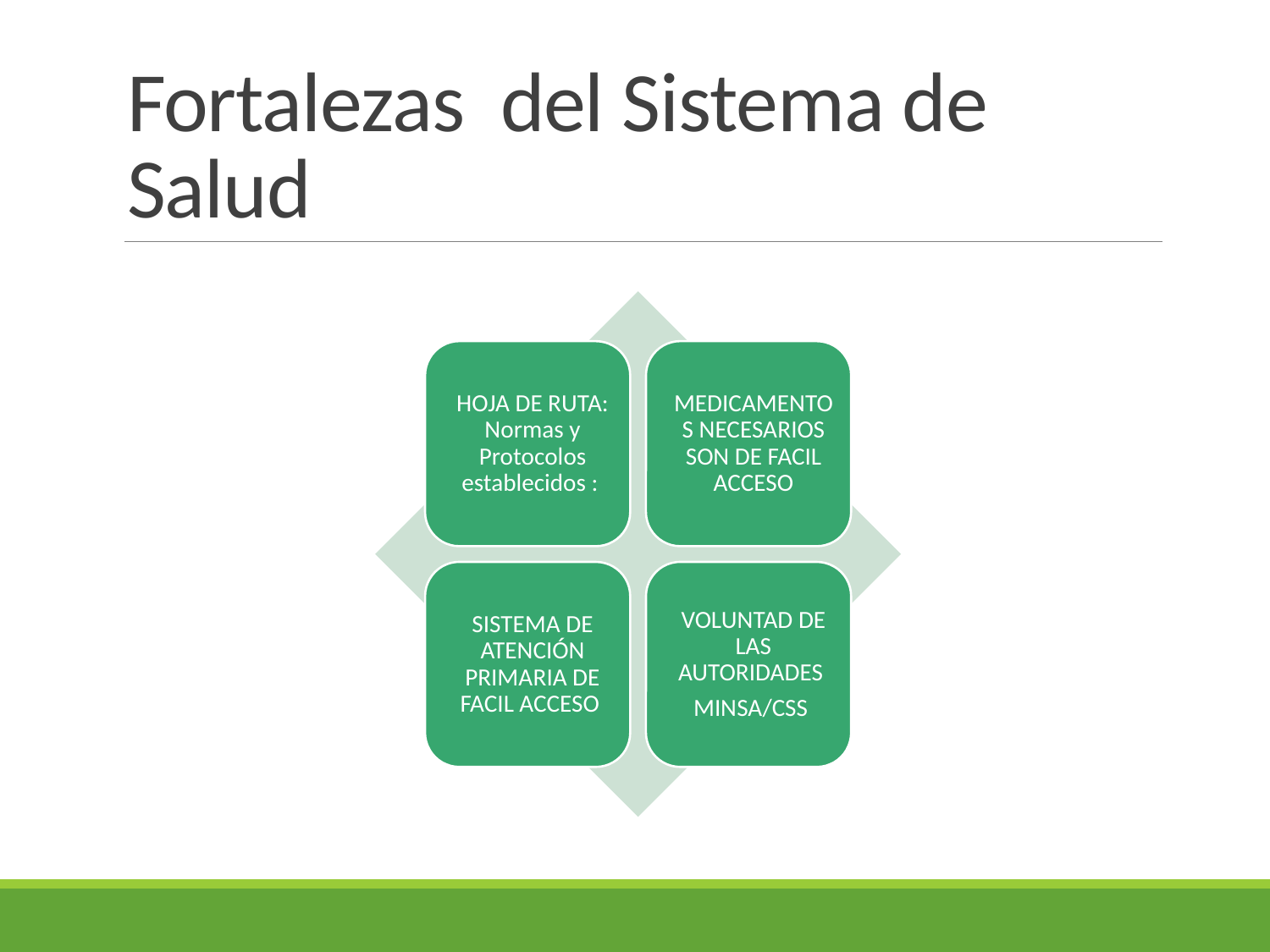

# Fortalezas  del Sistema de Salud
HOJA DE RUTA: Normas y Protocolos establecidos :
MEDICAMENTOS NECESARIOS SON DE FACIL ACCESO
SISTEMA DE ATENCIÓN PRIMARIA DE FACIL ACCESO
VOLUNTAD DE LAS AUTORIDADES
MINSA/CSS